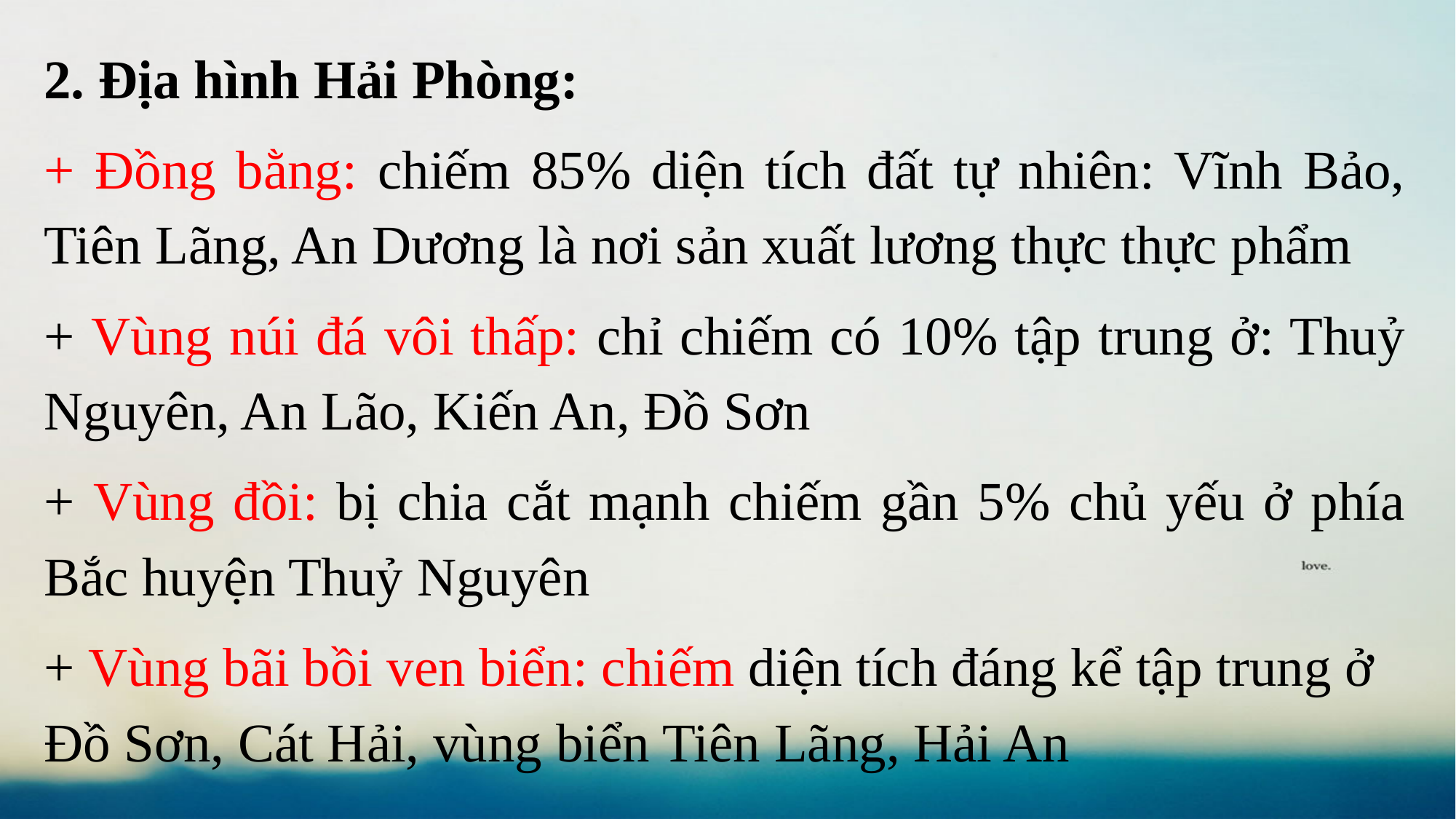

2. Địa hình Hải Phòng:
+ Đồng bằng: chiếm 85% diện tích đất tự nhiên: Vĩnh Bảo, Tiên Lãng, An Dương là nơi sản xuất lương thực thực phẩm
+ Vùng núi đá vôi thấp: chỉ chiếm có 10% tập trung ở: Thuỷ Nguyên, An Lão, Kiến An, Đồ Sơn
+ Vùng đồi: bị chia cắt mạnh chiếm gần 5% chủ yếu ở phía Bắc huyện Thuỷ Nguyên
+ Vùng bãi bồi ven biển: chiếm diện tích đáng kể tập trung ở Đồ Sơn, Cát Hải, vùng biển Tiên Lãng, Hải An